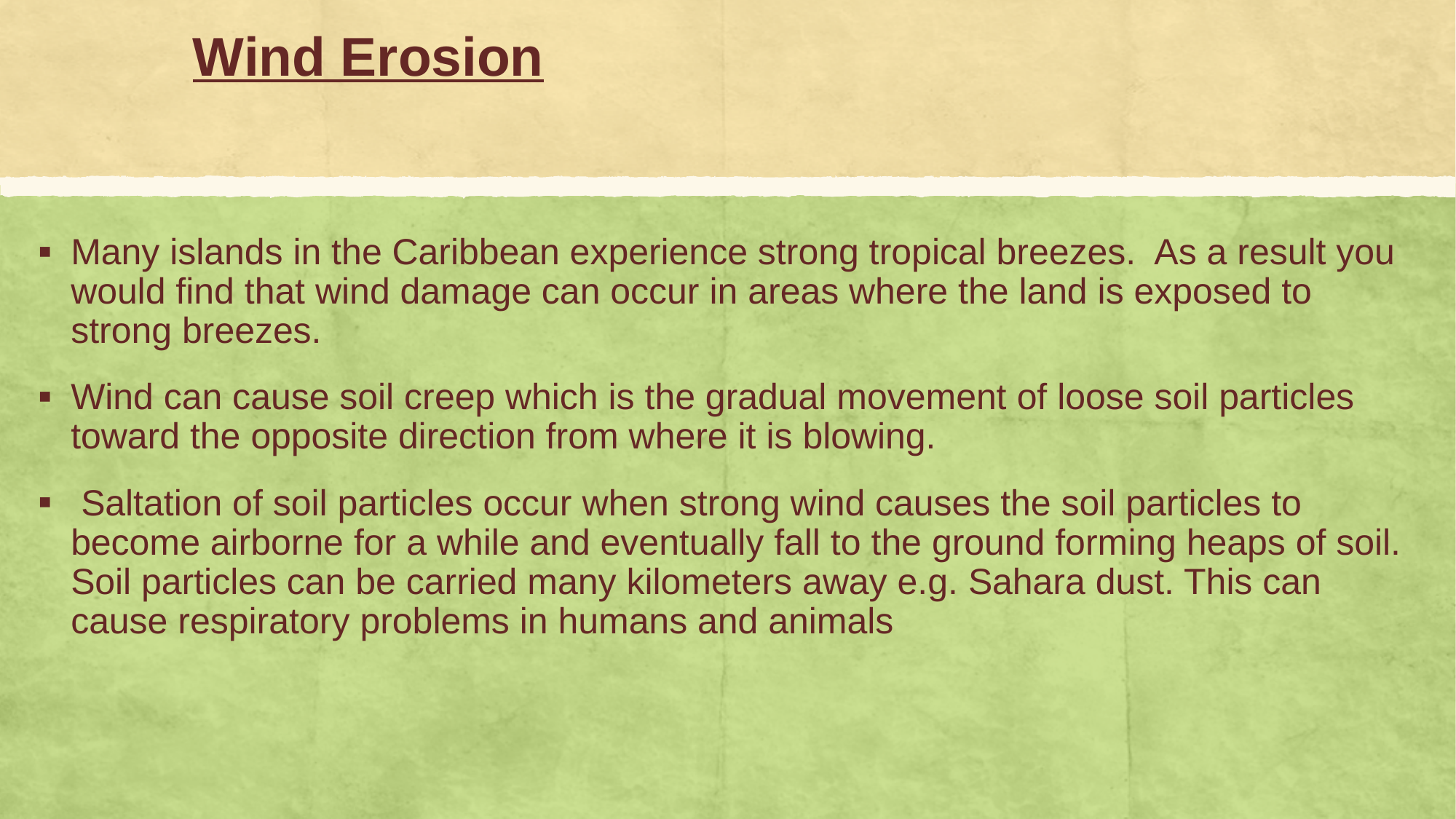

# Wind Erosion
Many islands in the Caribbean experience strong tropical breezes.  As a result you would find that wind damage can occur in areas where the land is exposed to strong breezes.
Wind can cause soil creep which is the gradual movement of loose soil particles toward the opposite direction from where it is blowing.
 Saltation of soil particles occur when strong wind causes the soil particles to become airborne for a while and eventually fall to the ground forming heaps of soil. Soil particles can be carried many kilometers away e.g. Sahara dust. This can cause respiratory problems in humans and animals